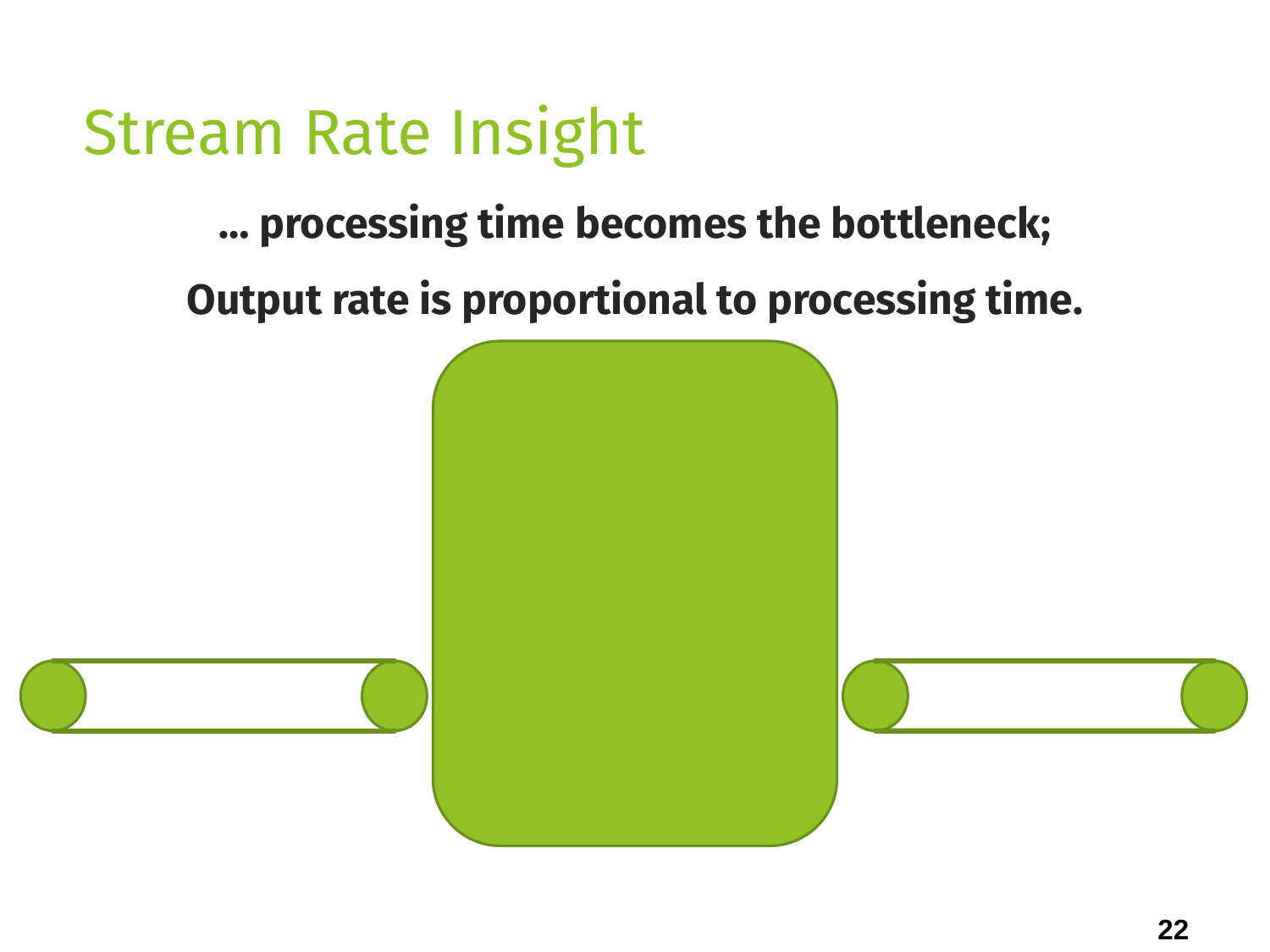

# Stream Rate Insight
… processing time becomes the bottleneck;
Output rate is proportional to processing time.